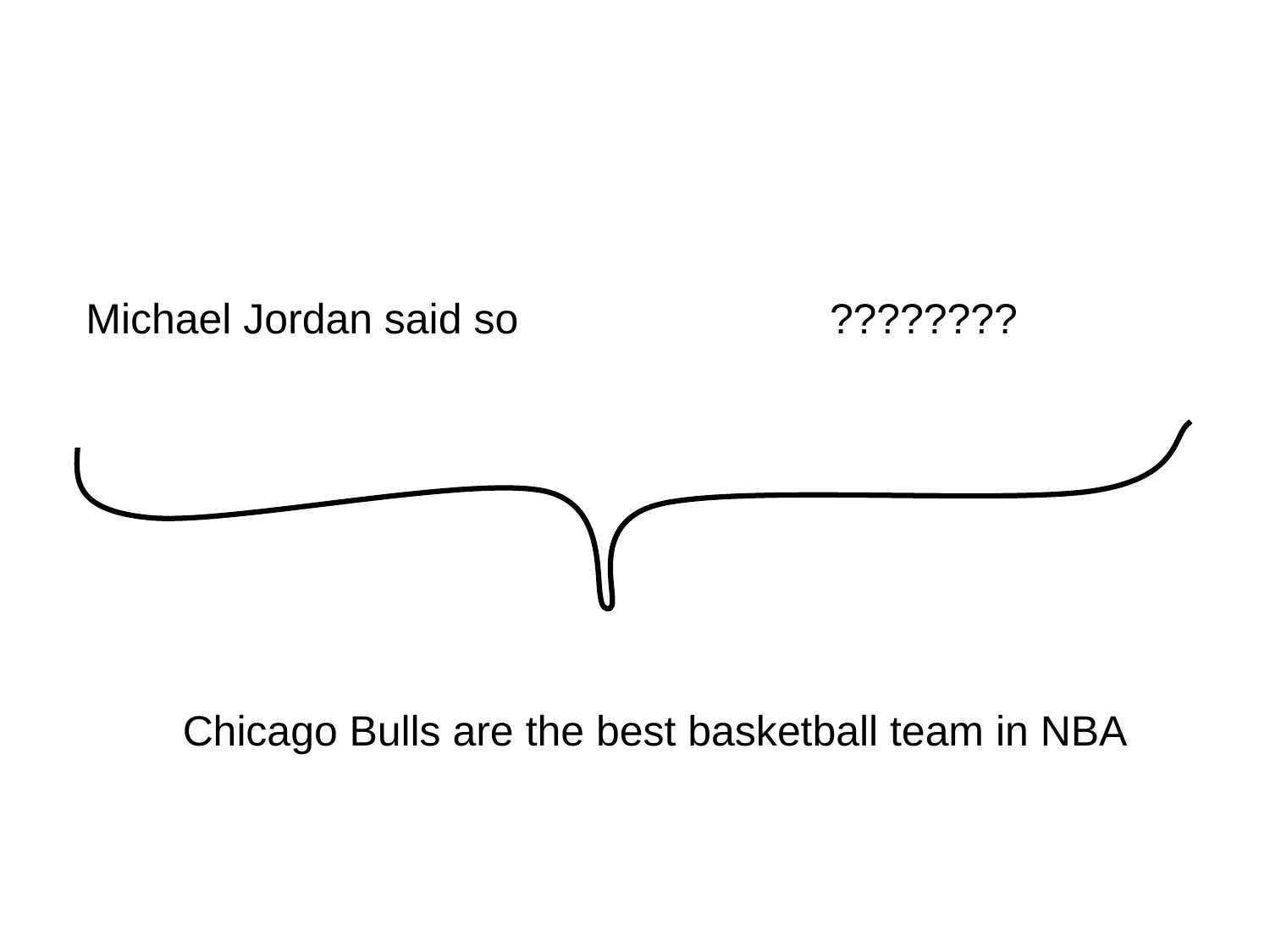

Michael Jordan said so
????????

Chicago Bulls are the best basketball team in NBA